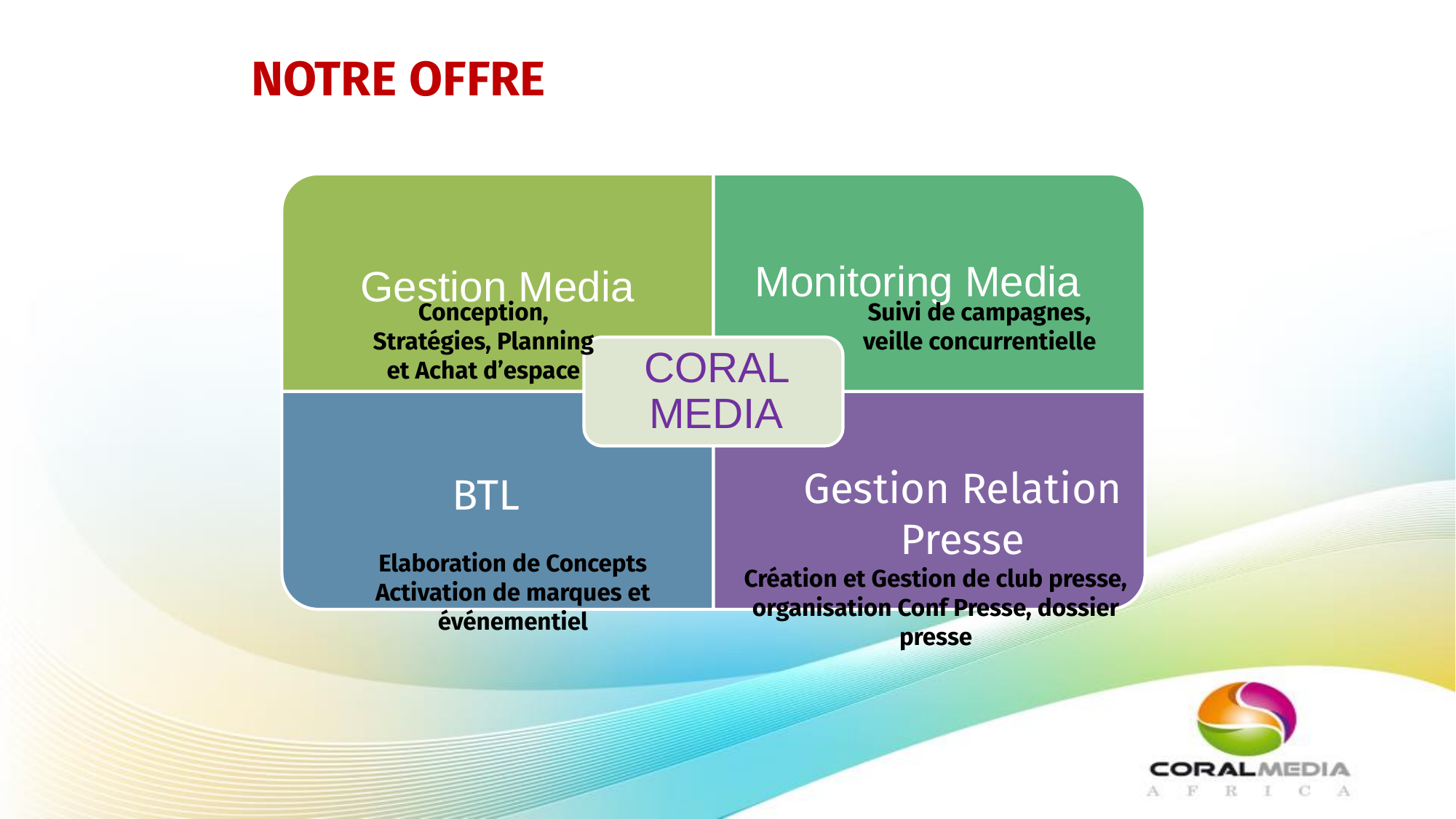

NOTRE OFFRE
Gestion Media
Monitoring Media

CORAL MEDIA
Suivi de campagnes, veille concurrentielle
Conception, Stratégies, Planning et Achat d’espace
Gestion Relation Presse
BTL
Elaboration de Concepts Activation de marques et événementiel
Création et Gestion de club presse, organisation Conf Presse, dossier presse